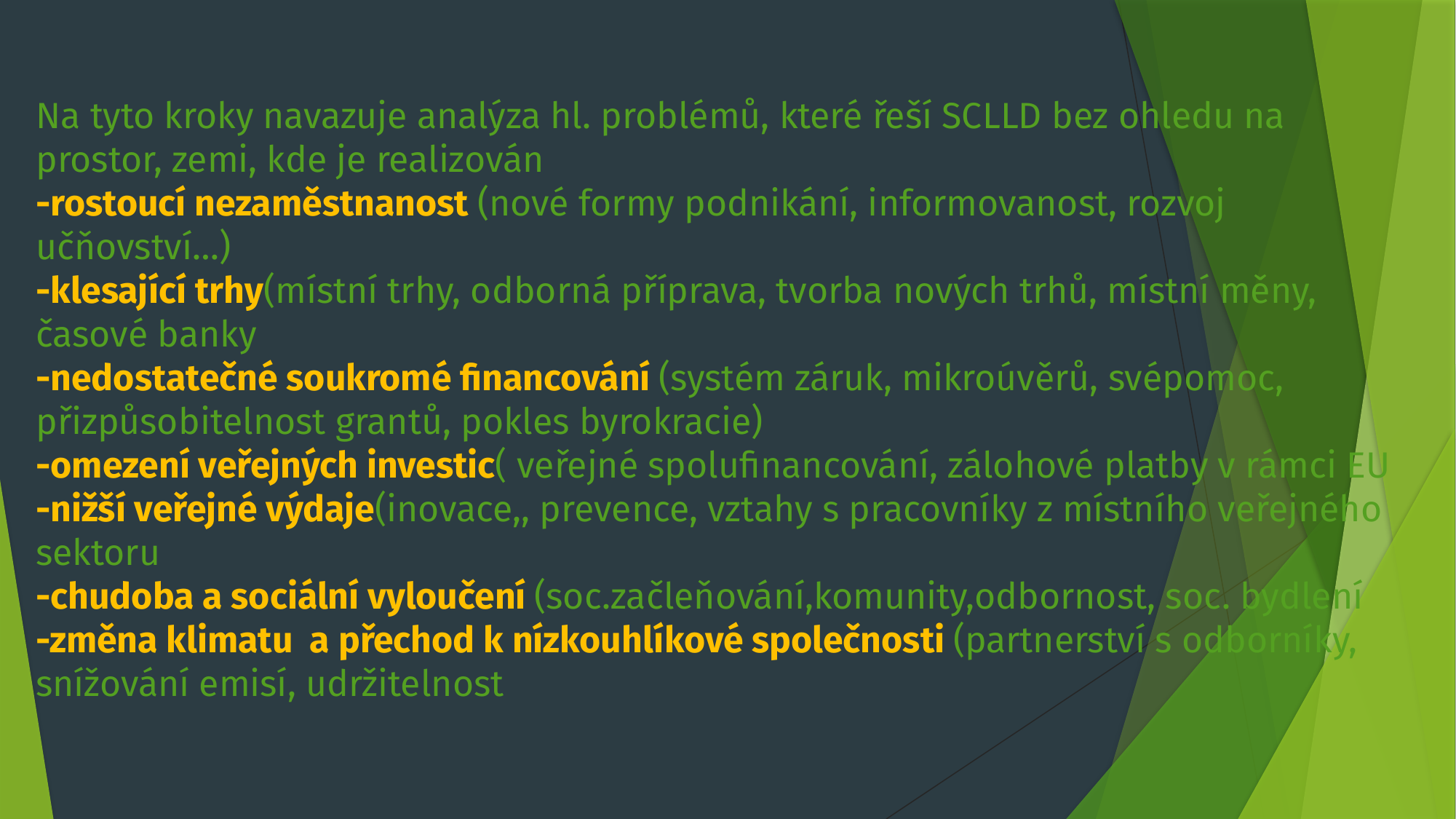

Na tyto kroky navazuje analýza hl. problémů, které řeší SCLLD bez ohledu na prostor, zemi, kde je realizován
-rostoucí nezaměstnanost (nové formy podnikání, informovanost, rozvoj učňovství…)
-klesající trhy(místní trhy, odborná příprava, tvorba nových trhů, místní měny, časové banky
-nedostatečné soukromé financování (systém záruk, mikroúvěrů, svépomoc, přizpůsobitelnost grantů, pokles byrokracie)
-omezení veřejných investic( veřejné spolufinancování, zálohové platby v rámci EU
-nižší veřejné výdaje(inovace,, prevence, vztahy s pracovníky z místního veřejného sektoru
-chudoba a sociální vyloučení (soc.začleňování,komunity,odbornost, soc. bydlení
-změna klimatu  a přechod k nízkouhlíkové společnosti (partnerství s odborníky, snížování emisí, udržitelnost